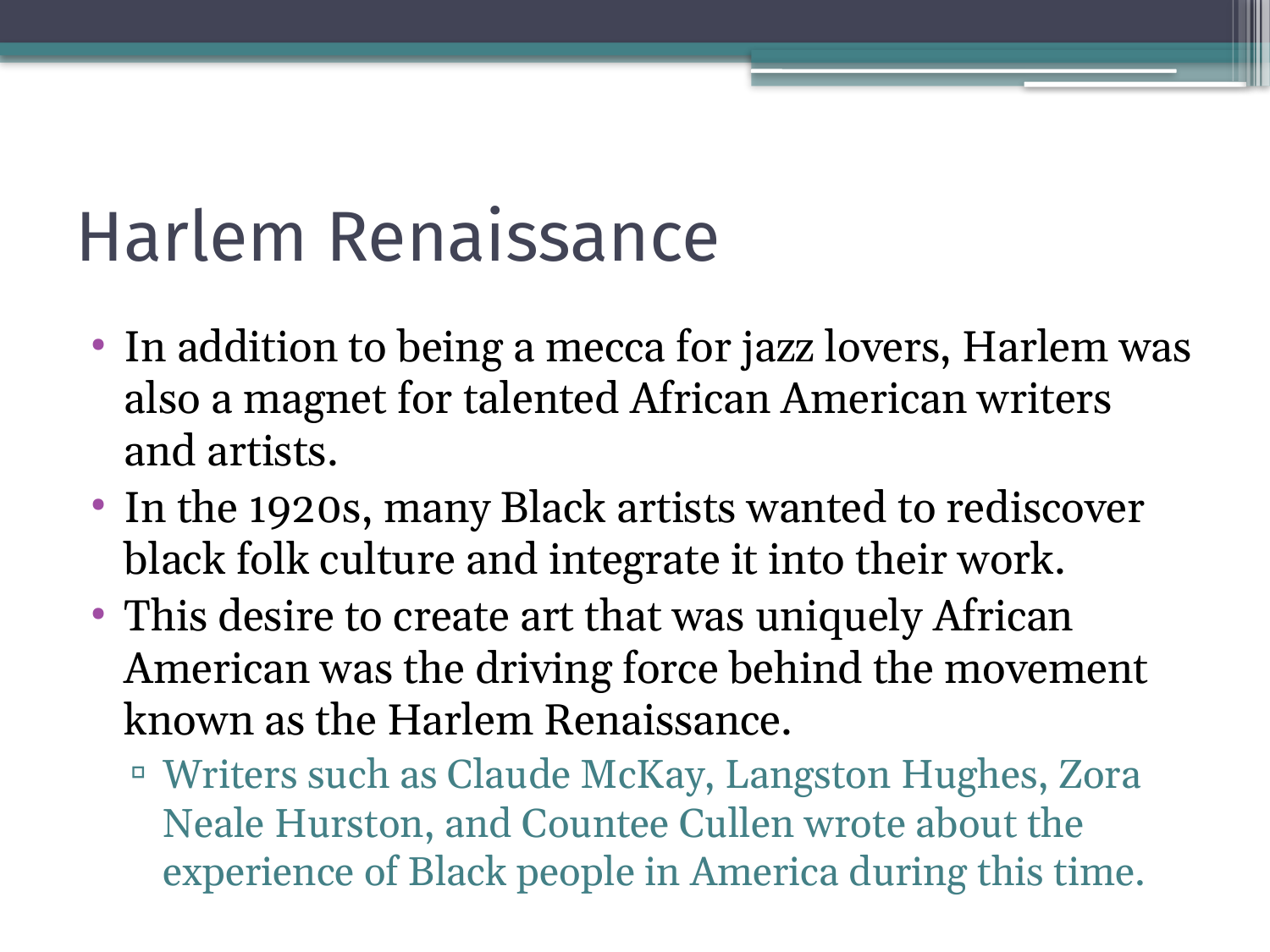

# Harlem Renaissance
In addition to being a mecca for jazz lovers, Harlem was also a magnet for talented African American writers and artists.
In the 1920s, many Black artists wanted to rediscover black folk culture and integrate it into their work.
This desire to create art that was uniquely African American was the driving force behind the movement known as the Harlem Renaissance.
Writers such as Claude McKay, Langston Hughes, Zora Neale Hurston, and Countee Cullen wrote about the experience of Black people in America during this time.